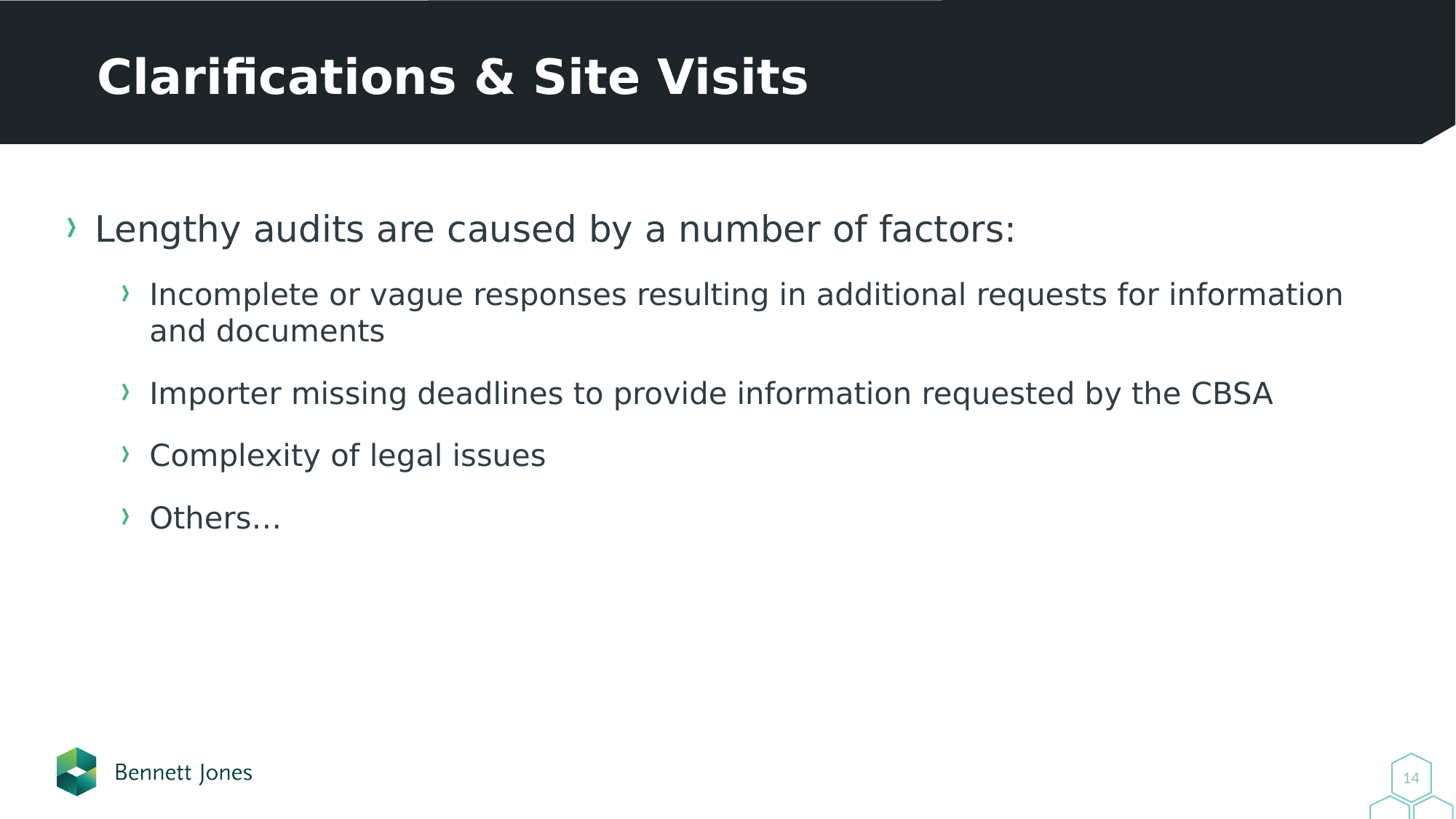

# Clarifications & Site Visits
Lengthy audits are caused by a number of factors:
Incomplete or vague responses resulting in additional requests for information and documents
Importer missing deadlines to provide information requested by the CBSA
Complexity of legal issues
Others…

14